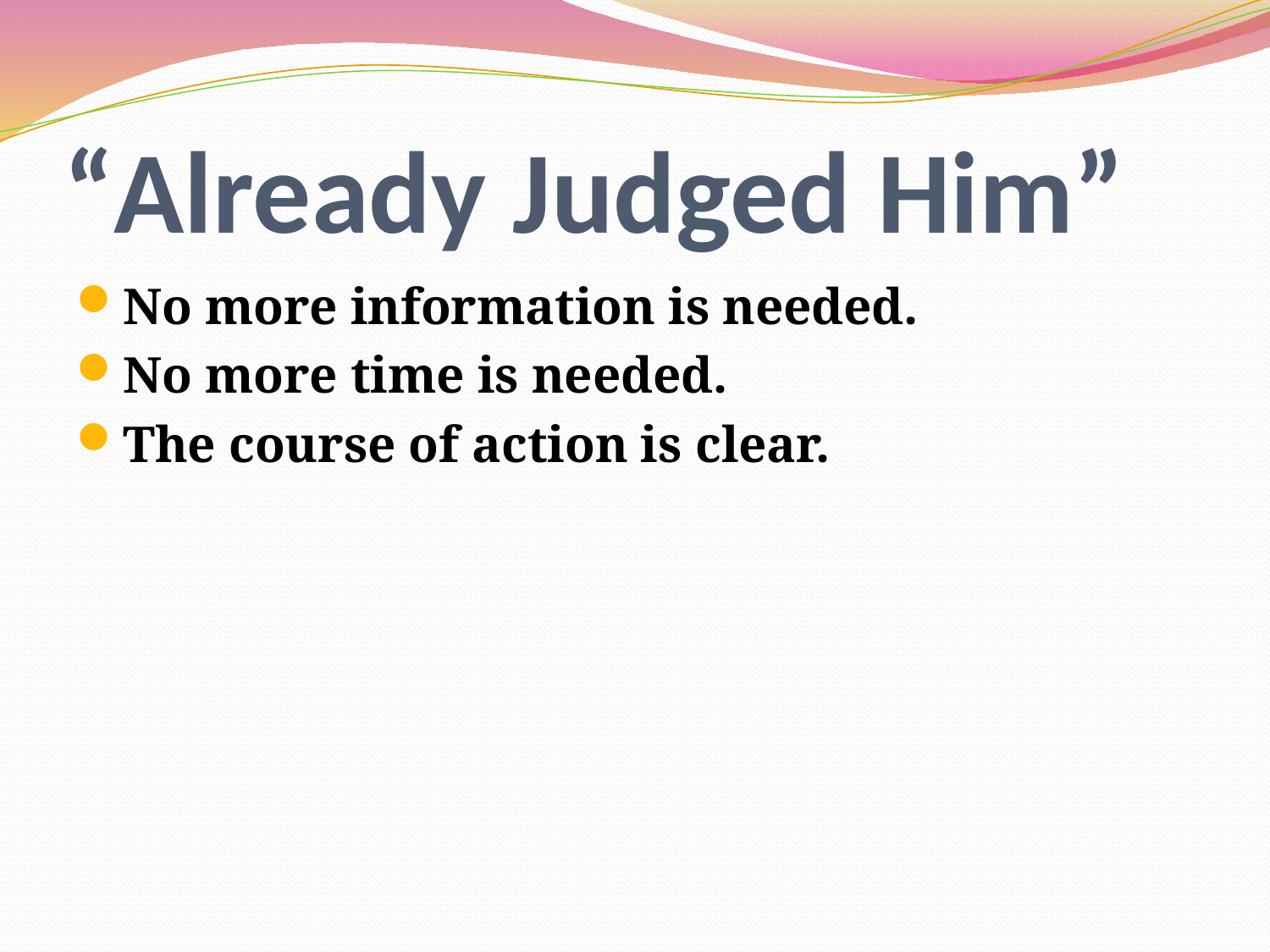

# “Already Judged Him”
No more information is needed.
No more time is needed.
The course of action is clear.